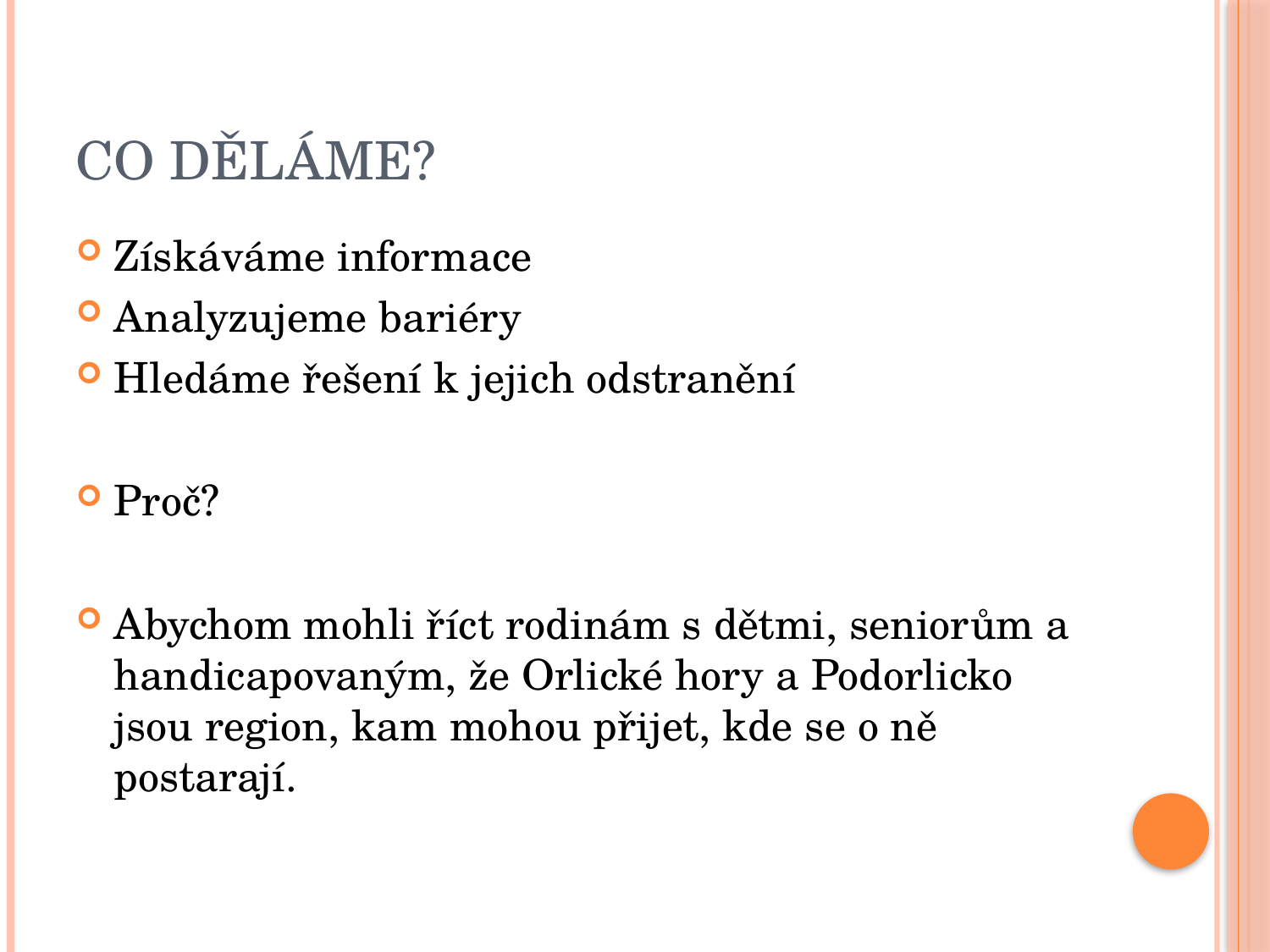

# Co děláme?
Získáváme informace
Analyzujeme bariéry
Hledáme řešení k jejich odstranění

Proč?

Abychom mohli říct rodinám s dětmi, seniorům a handicapovaným, že Orlické hory a Podorlicko jsou region, kam mohou přijet, kde se o ně postarají.